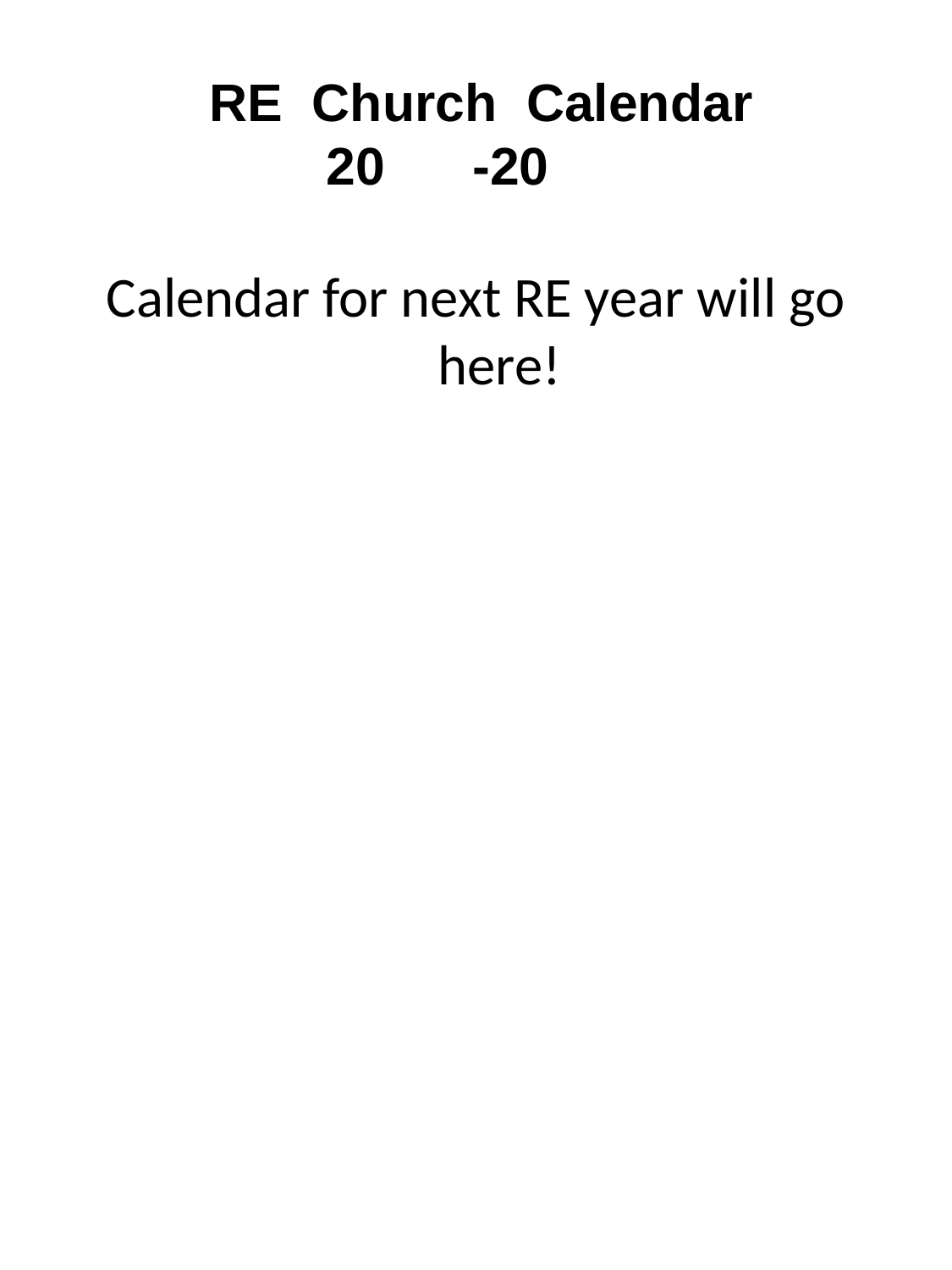

# RE  Church  Calendar 20      -20
Calendar for next RE year will go here!